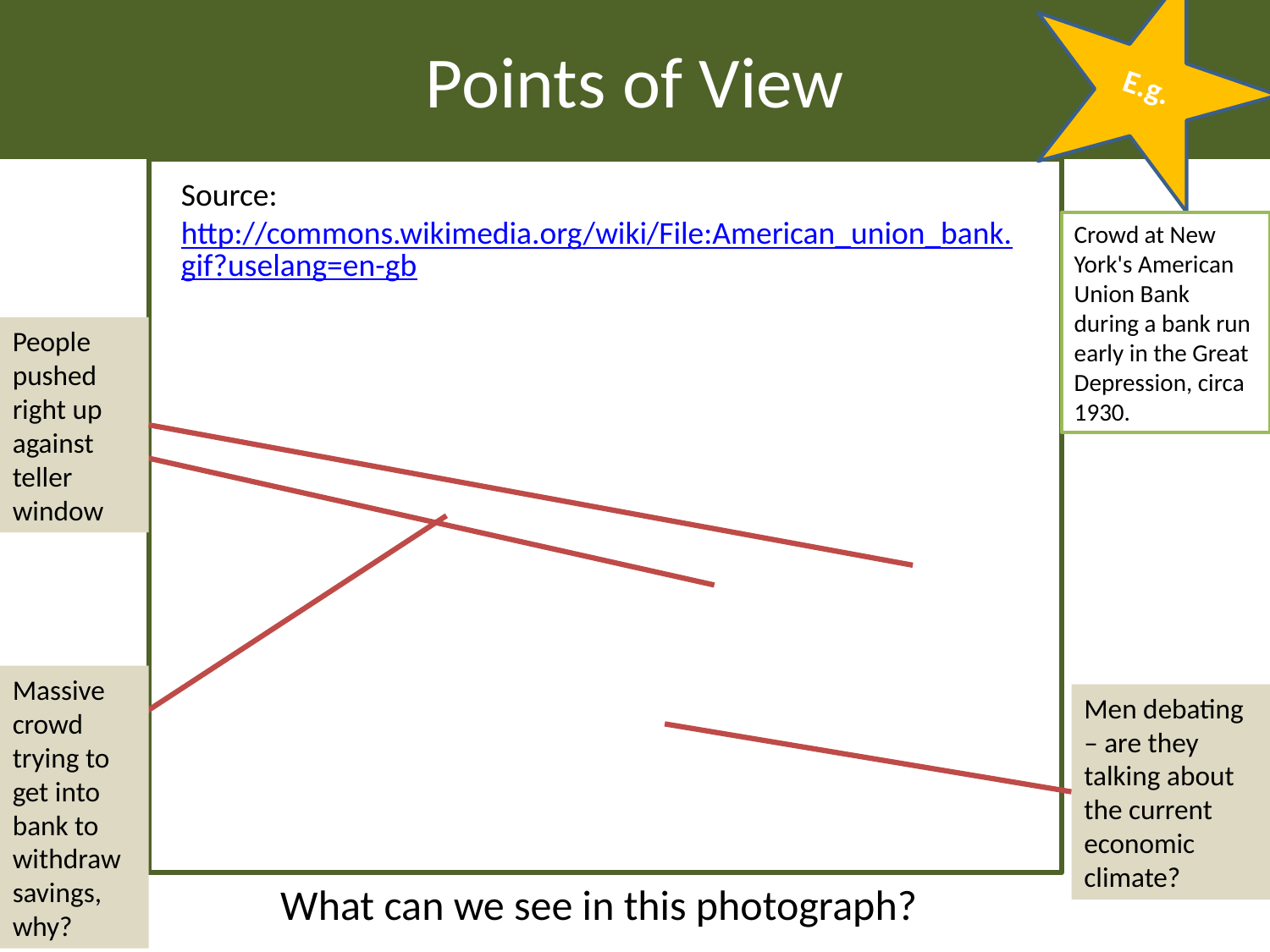

Points of View

E.g.

Source: http://commons.wikimedia.org/wiki/File:American_union_bank.gif?uselang=en-gb

Crowd at New York's American Union Bank during a bank run early in the Great Depression, circa 1930.
People pushed right up against teller window
Massive crowd trying to get into bank to withdraw savings, why?
Men debating – are they talking about the current economic climate?
What can we see in this photograph?